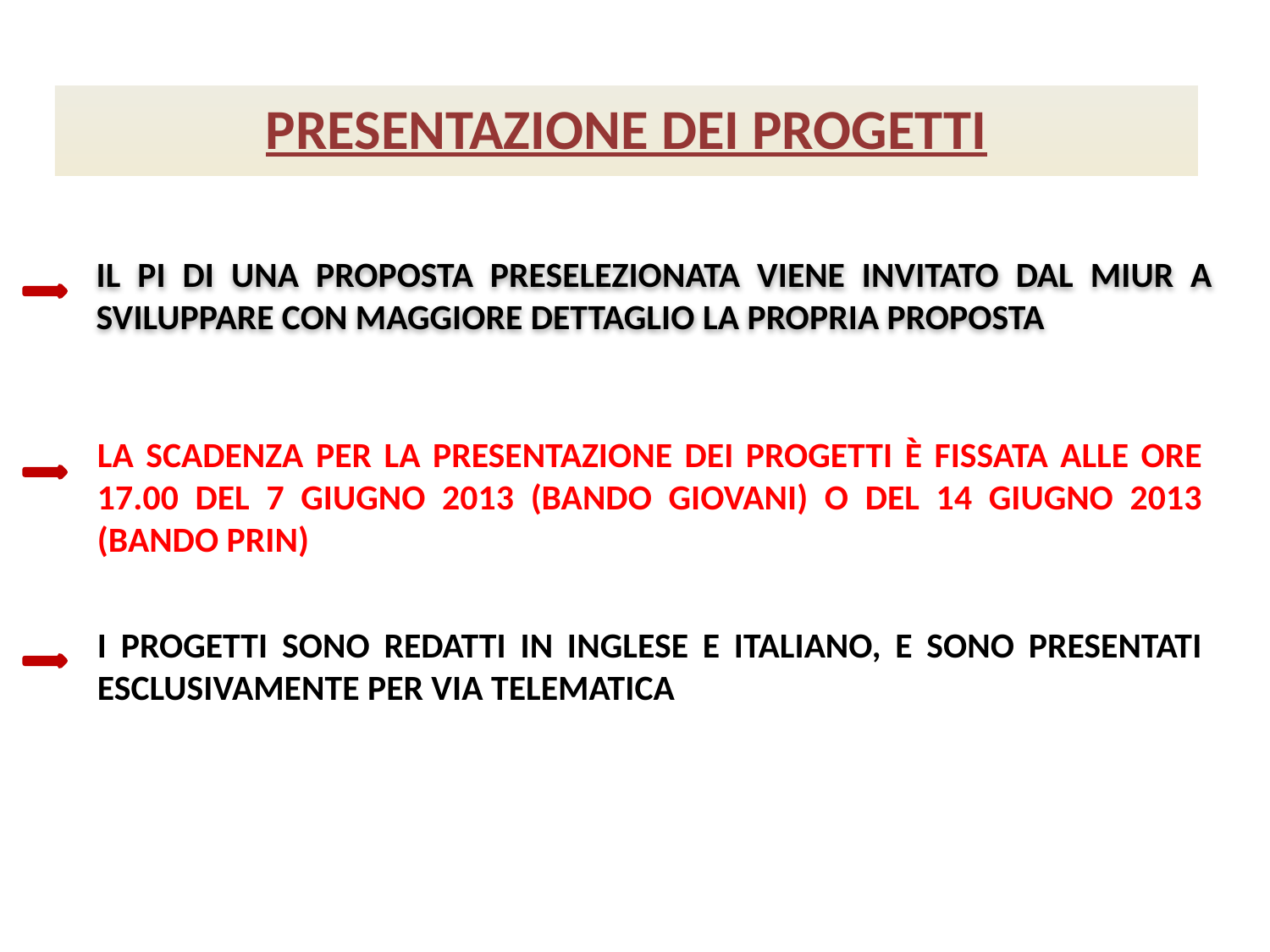

PRESENTAZIONE DEI PROGETTI
Il PI di una proposta preselezionata viene invitato dal MIUR a sviluppare con maggiore dettaglio la propria proposta

La scadenza per la presentazione dei progetti è fissata alle ore 17.00 del 7 giugno 2013 (bando giovani) o del 14 giugno 2013 (bando PRIN)

I progetti sono redatti in inglese e italiano, e sono presentati esclusivamente per via telematica